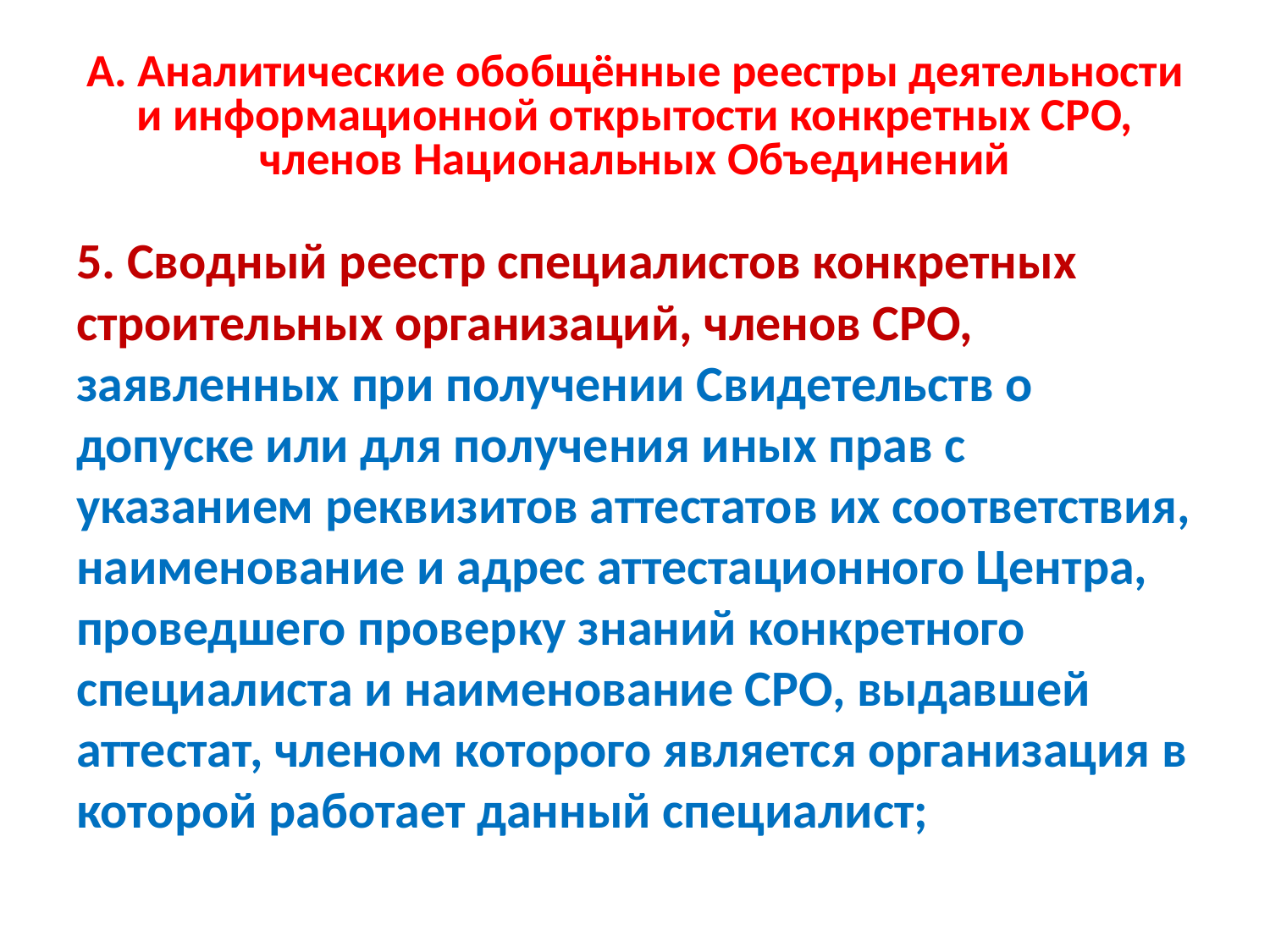

# А. Аналитические обобщённые реестры деятельности и информационной открытости конкретных СРО, членов Национальных Объединений
5. Сводный реестр специалистов конкретных строительных организаций, членов СРО, заявленных при получении Свидетельств о допуске или для получения иных прав с указанием реквизитов аттестатов их соответствия, наименование и адрес аттестационного Центра, проведшего проверку знаний конкретного специалиста и наименование СРО, выдавшей аттестат, членом которого является организация в которой работает данный специалист;